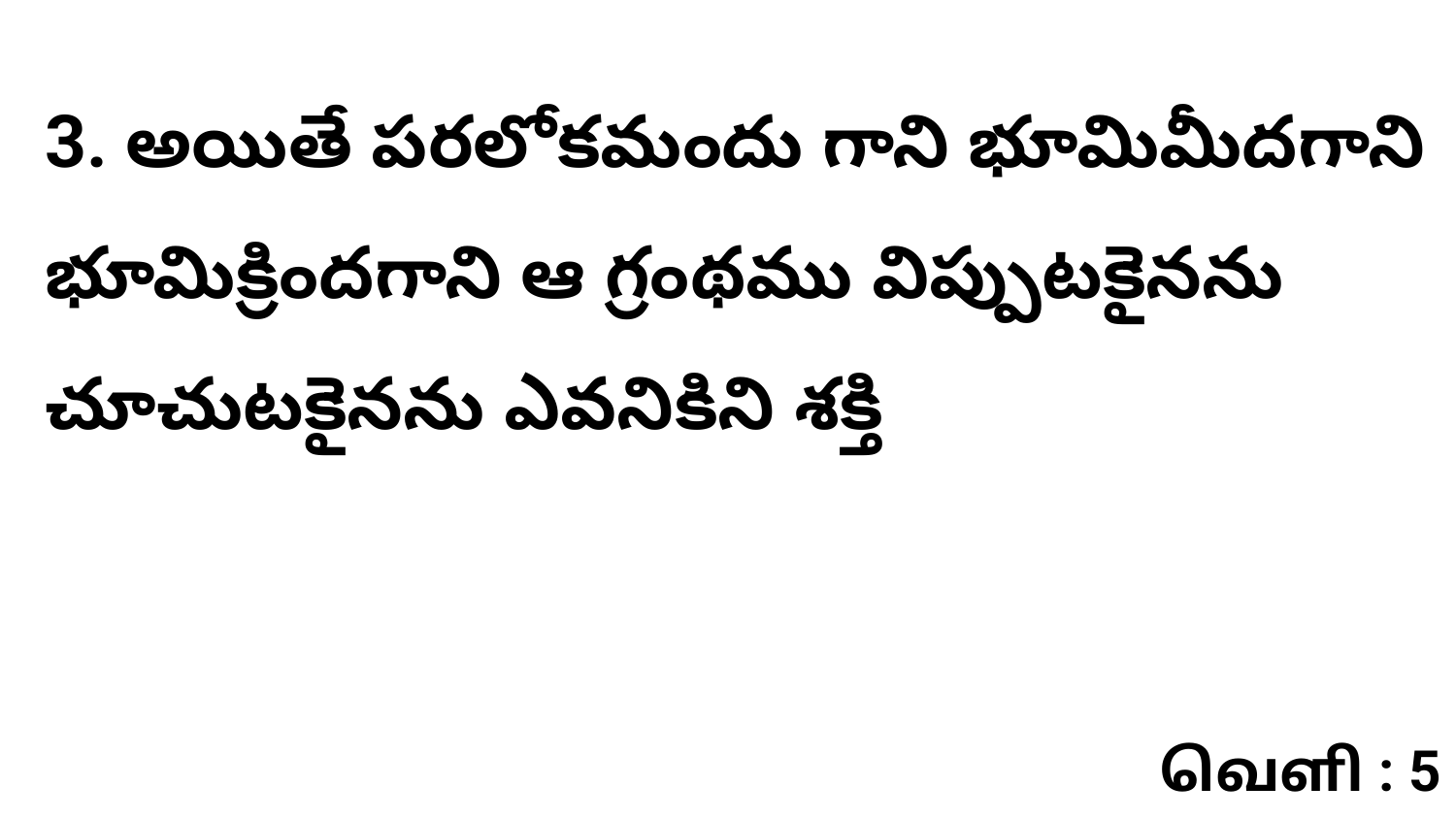

3. అయితే పరలోకమందు గాని భూమిమీదగాని భూమిక్రిందగాని ఆ గ్రంథము విప్పుటకైనను చూచుటకైనను ఎవనికిని శక్తి
வெளி : 5